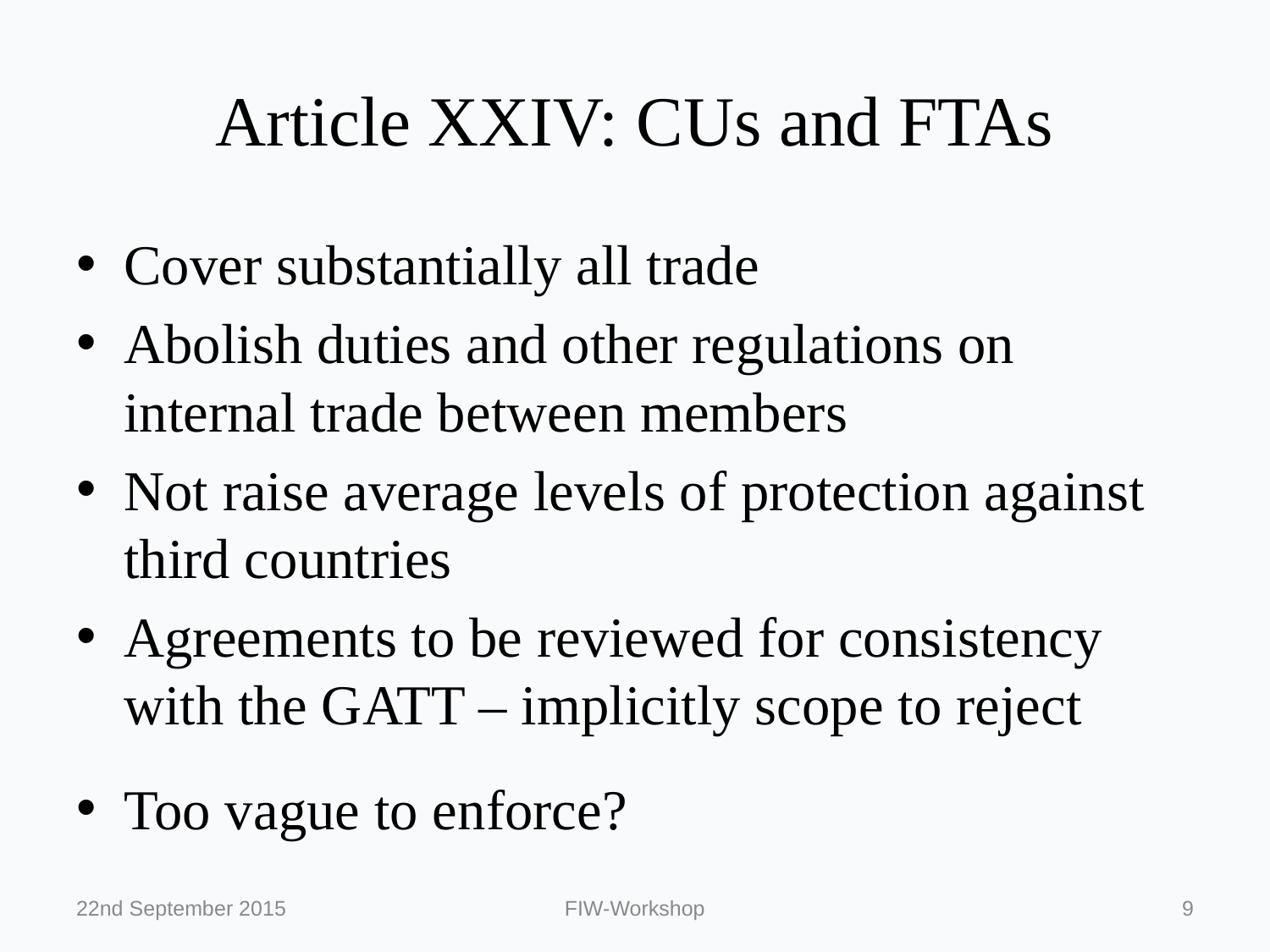

# Article XXIV: CUs and FTAs
Cover substantially all trade
Abolish duties and other regulations on internal trade between members
Not raise average levels of protection against third countries
Agreements to be reviewed for consistency with the GATT – implicitly scope to reject

Too vague to enforce?
22nd September 2015
FIW-Workshop
9